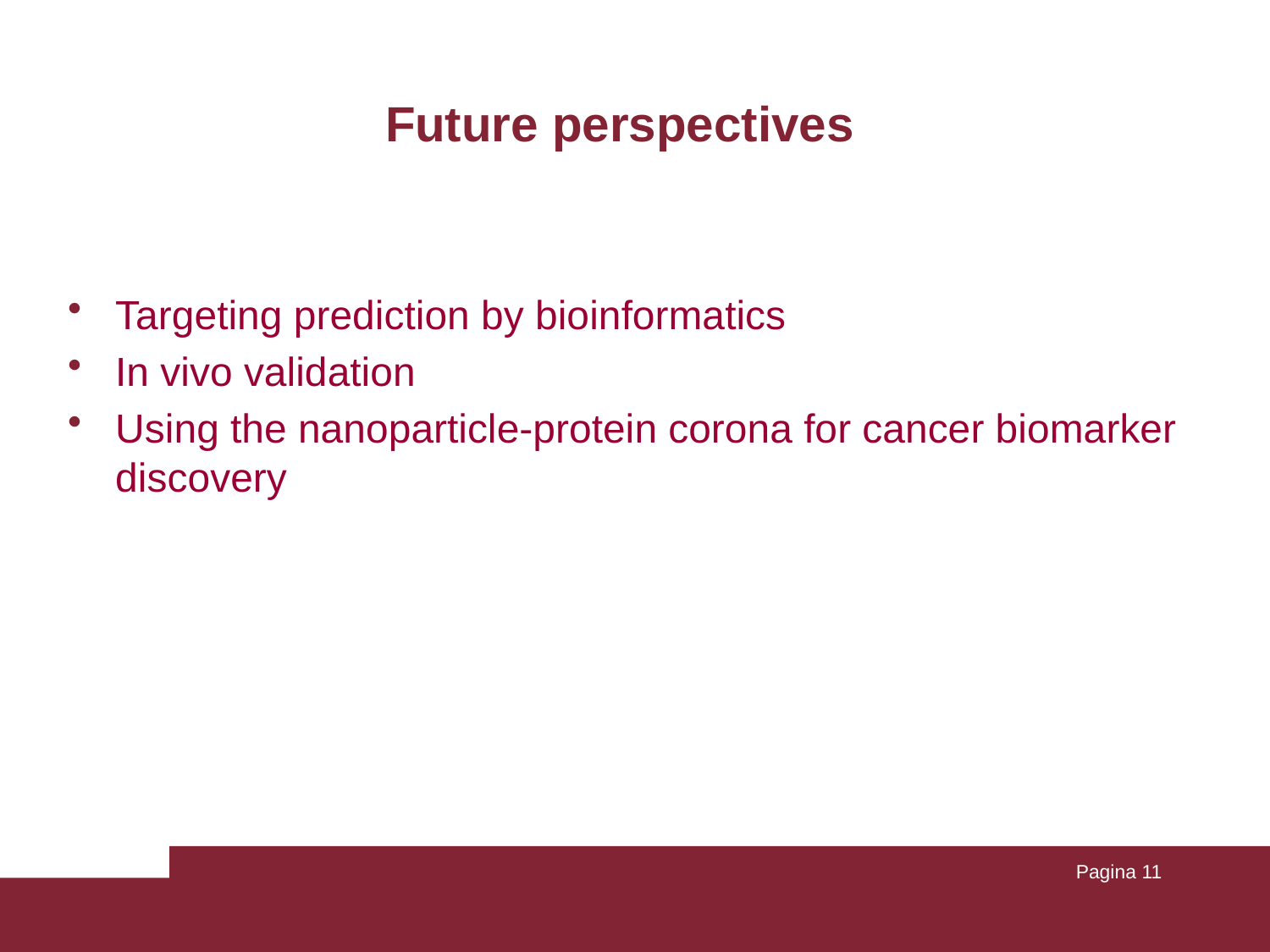

Future perspectives

Targeting prediction by bioinformatics
In vivo validation
Using the nanoparticle-protein corona for cancer biomarker discovery
Pagina 11